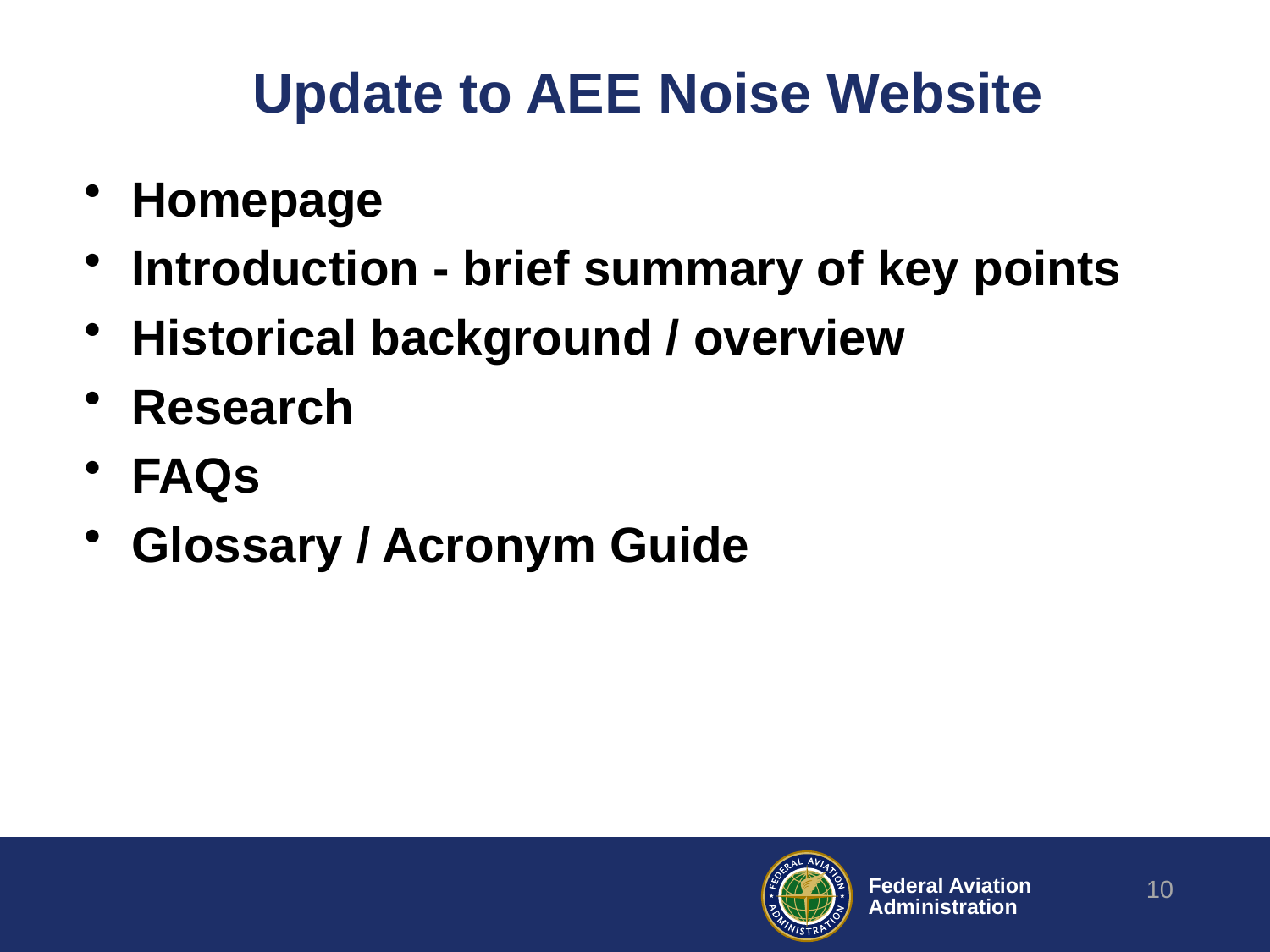

# Update to AEE Noise Website
Homepage
Introduction - brief summary of key points
Historical background / overview
Research
FAQs
Glossary / Acronym Guide
10